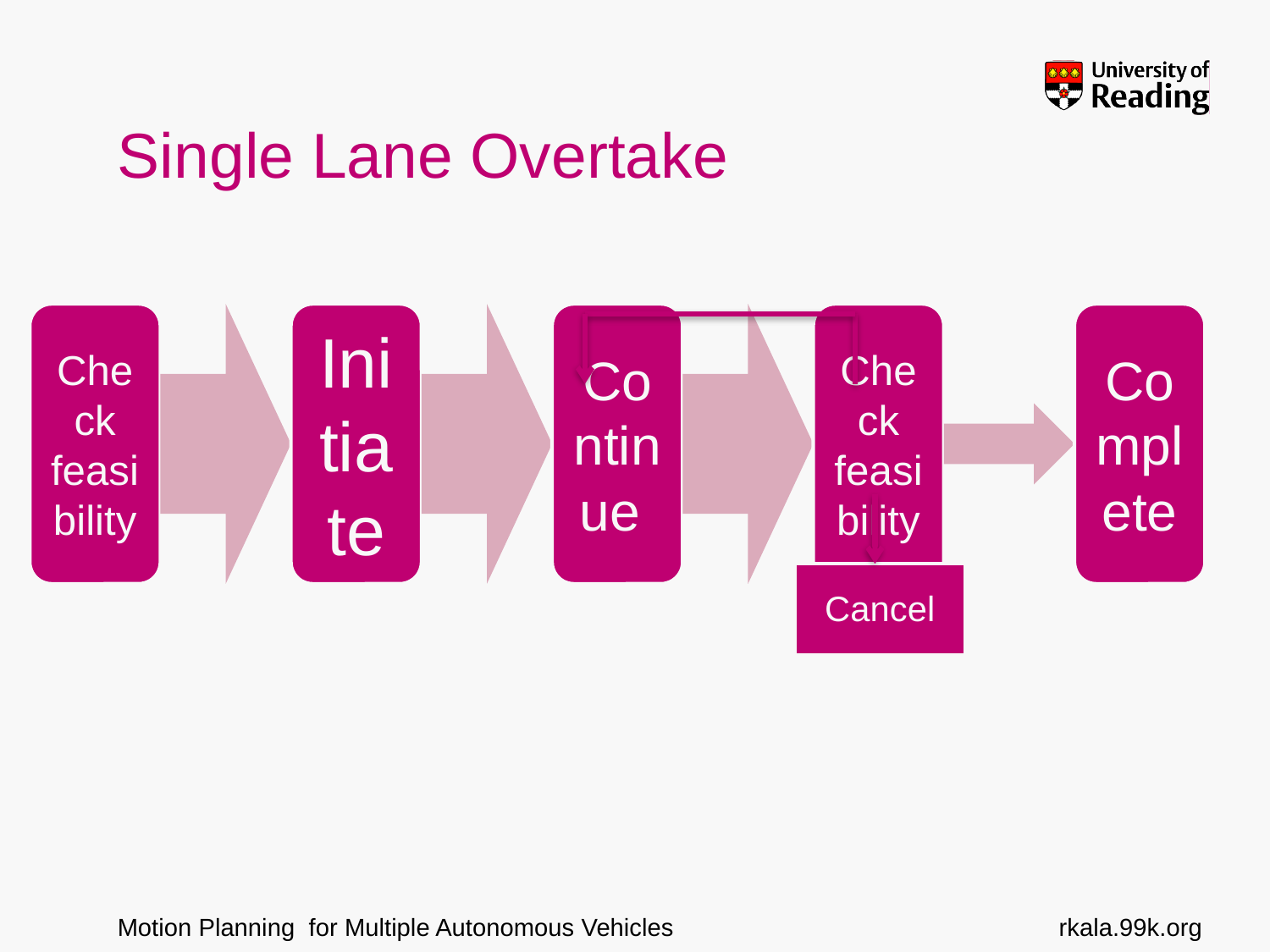

# Single Lane Overtake
Check feasibility
Initiate
Continue
Check feasibility
Complete
Cancel
rkala.99k.org